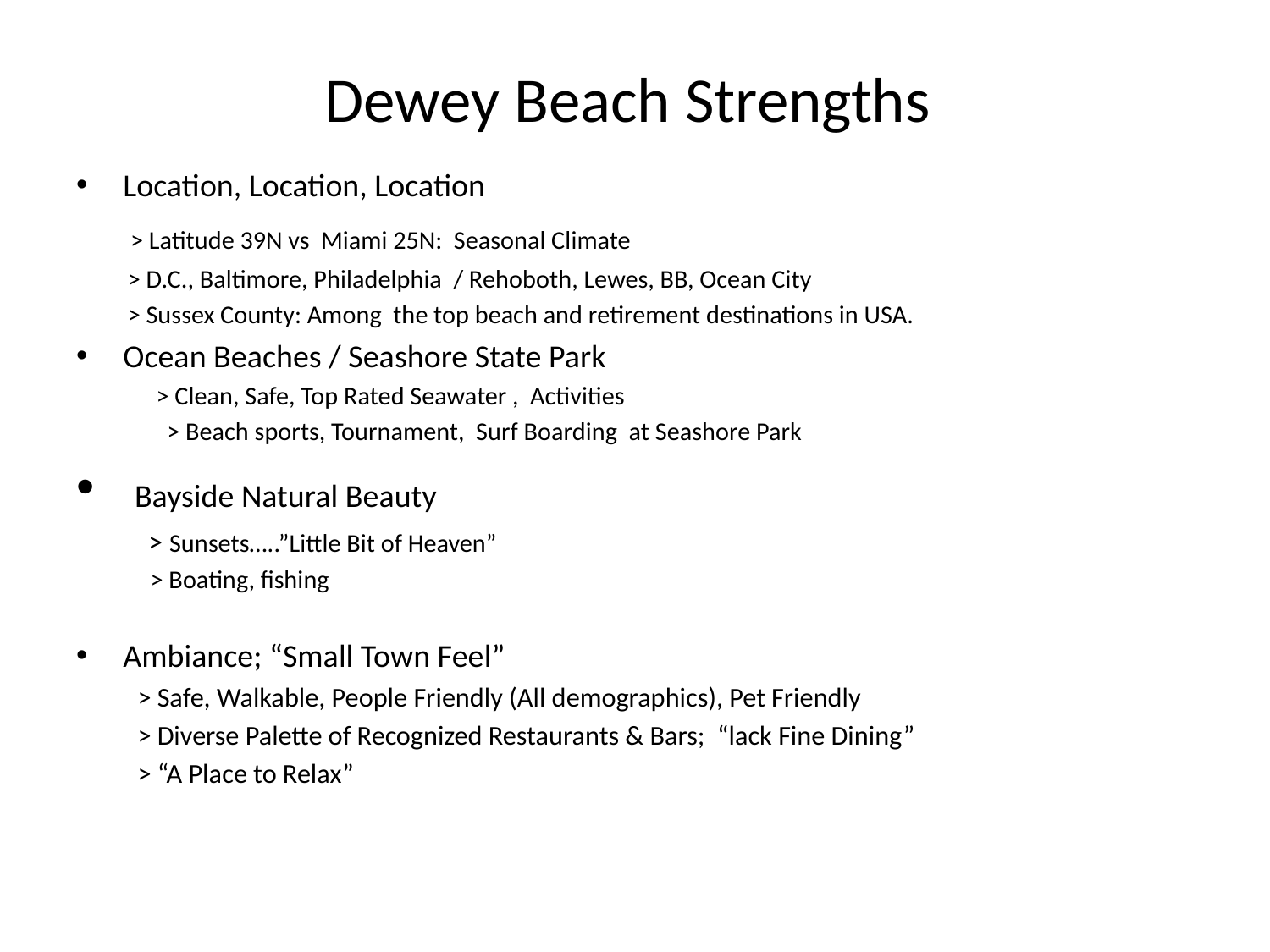

# Dewey Beach Strengths
Location, Location, Location
         > Latitude 39N vs  Miami 25N:  Seasonal Climate
         > D.C., Baltimore, Philadelphia  / Rehoboth, Lewes, BB, Ocean City
         > Sussex County: Among  the top beach and retirement destinations in USA.
Ocean Beaches / Seashore State Park
              > Clean, Safe, Top Rated Seawater ,  Activities
     > Beach sports, Tournament,  Surf Boarding  at Seashore Park
 Bayside Natural Beauty
           > Sunsets…..”Little Bit of Heaven”
             > Boating, fishing

Ambiance; “Small Town Feel”
          > Safe, Walkable, People Friendly (All demographics), Pet Friendly
          > Diverse Palette of Recognized Restaurants & Bars;  “lack Fine Dining”
          > “A Place to Relax”